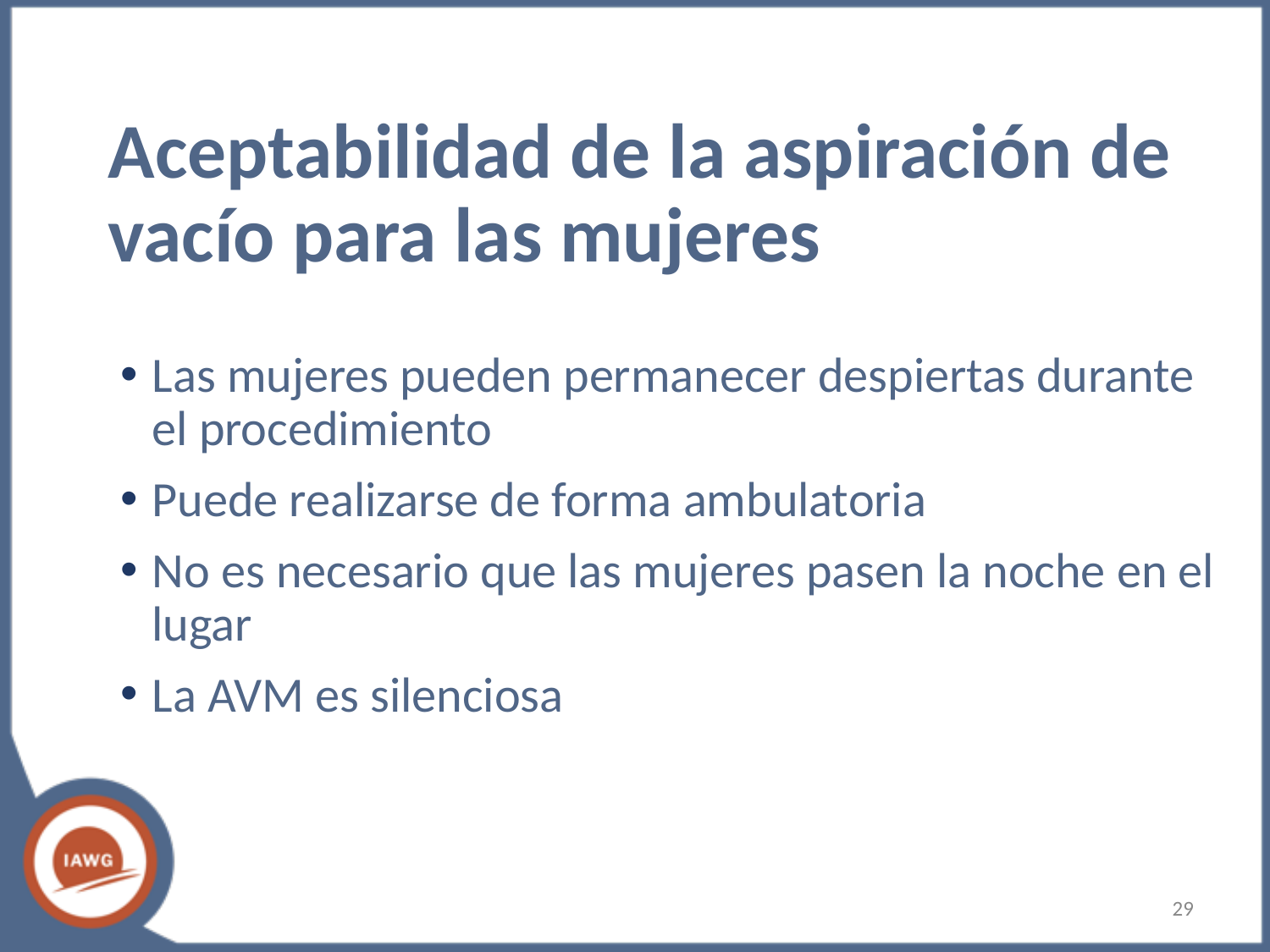

# Aceptabilidad de la aspiración de vacío para las mujeres
Las mujeres pueden permanecer despiertas durante el procedimiento
Puede realizarse de forma ambulatoria
No es necesario que las mujeres pasen la noche en el lugar
La AVM es silenciosa
29